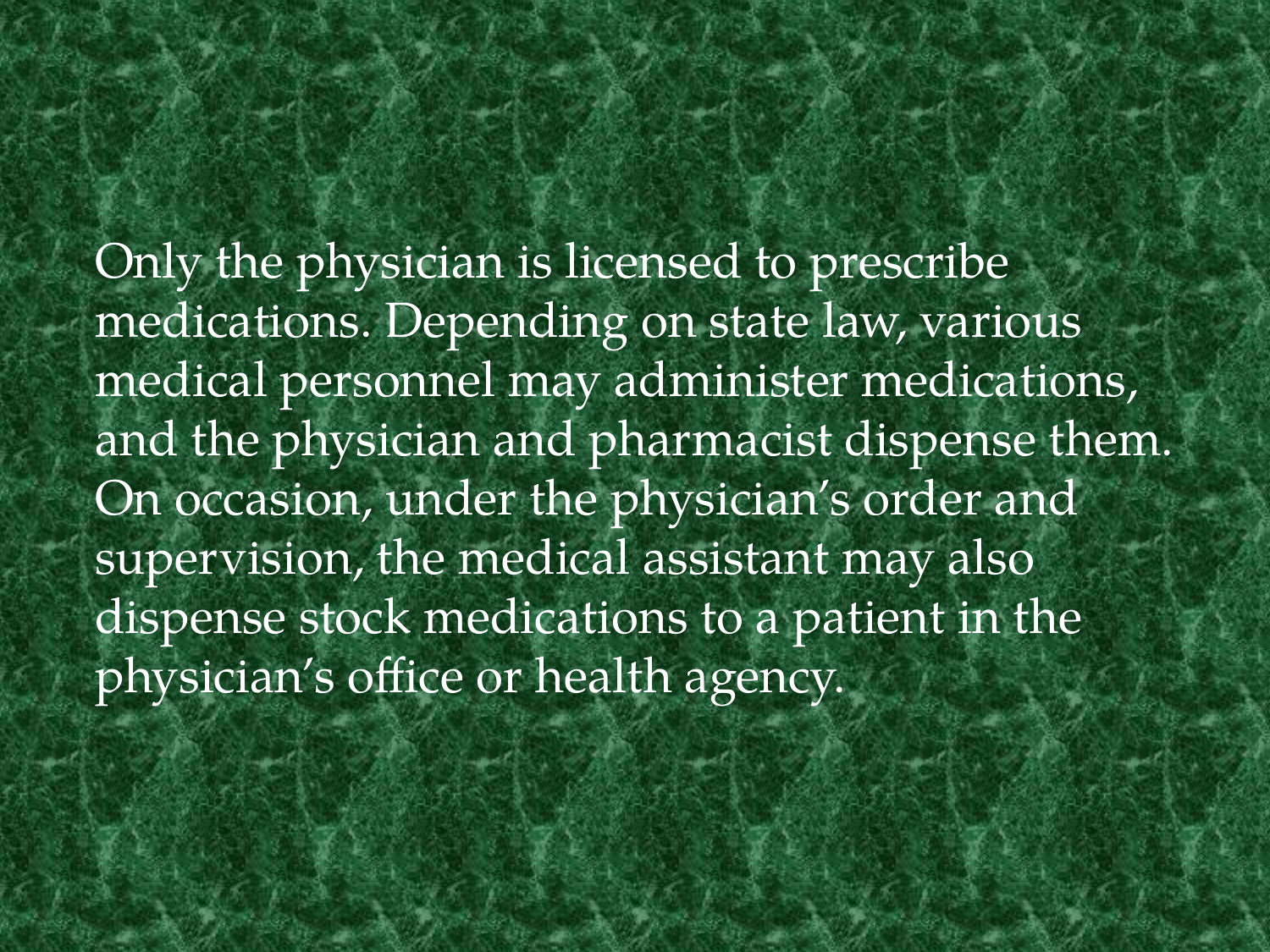

Only the physician is licensed to prescribe medications. Depending on state law, various medical personnel may administer medications, and the physician and pharmacist dispense them. On occasion, under the physician’s order and supervision, the medical assistant may also dispense stock medications to a patient in the physician’s office or health agency.